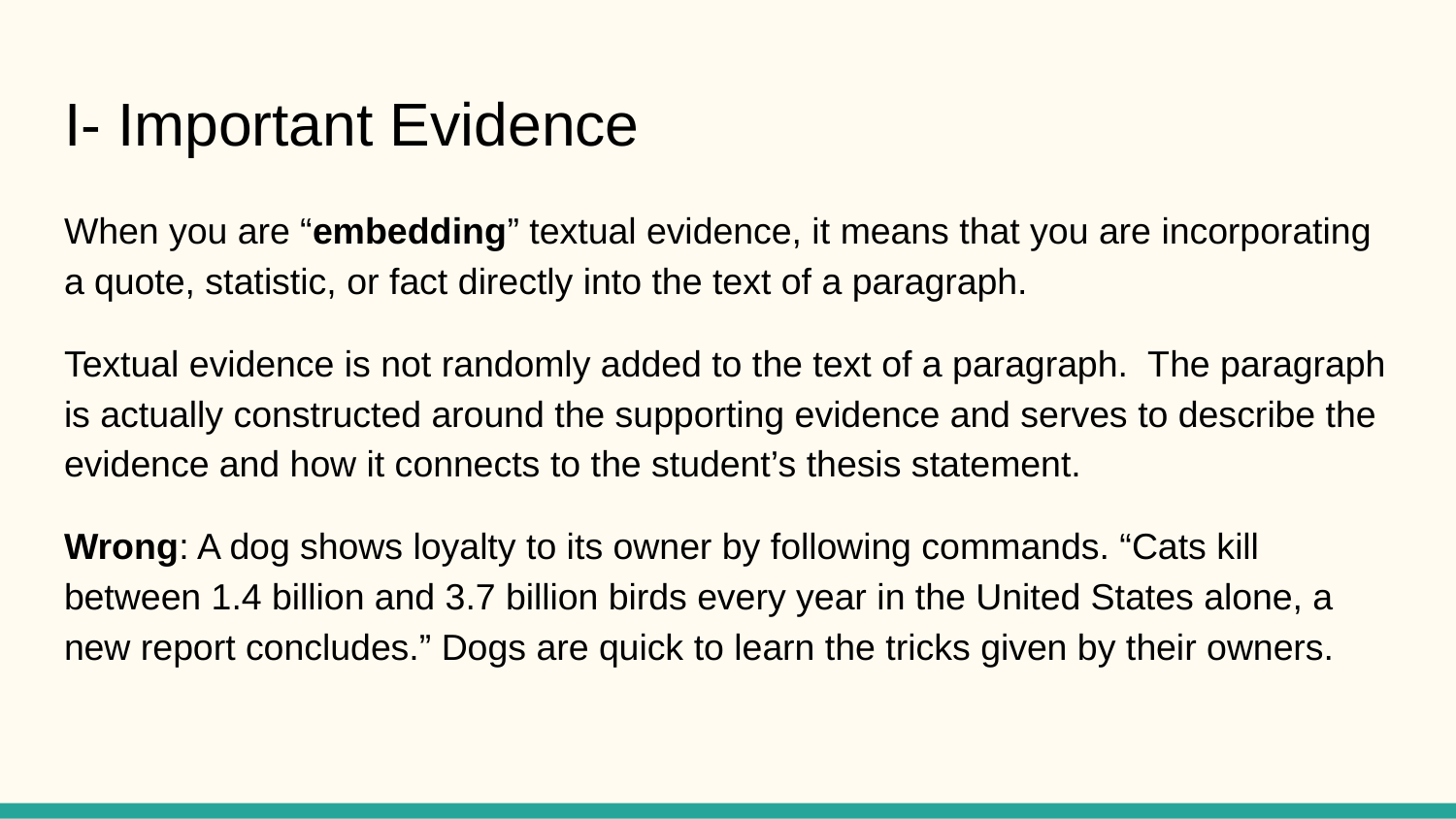

# I- Important Evidence
When you are “embedding” textual evidence, it means that you are incorporating a quote, statistic, or fact directly into the text of a paragraph.
Textual evidence is not randomly added to the text of a paragraph.  The paragraph is actually constructed around the supporting evidence and serves to describe the evidence and how it connects to the student’s thesis statement.
Wrong: A dog shows loyalty to its owner by following commands. “Cats kill between 1.4 billion and 3.7 billion birds every year in the United States alone, a new report concludes.” Dogs are quick to learn the tricks given by their owners.